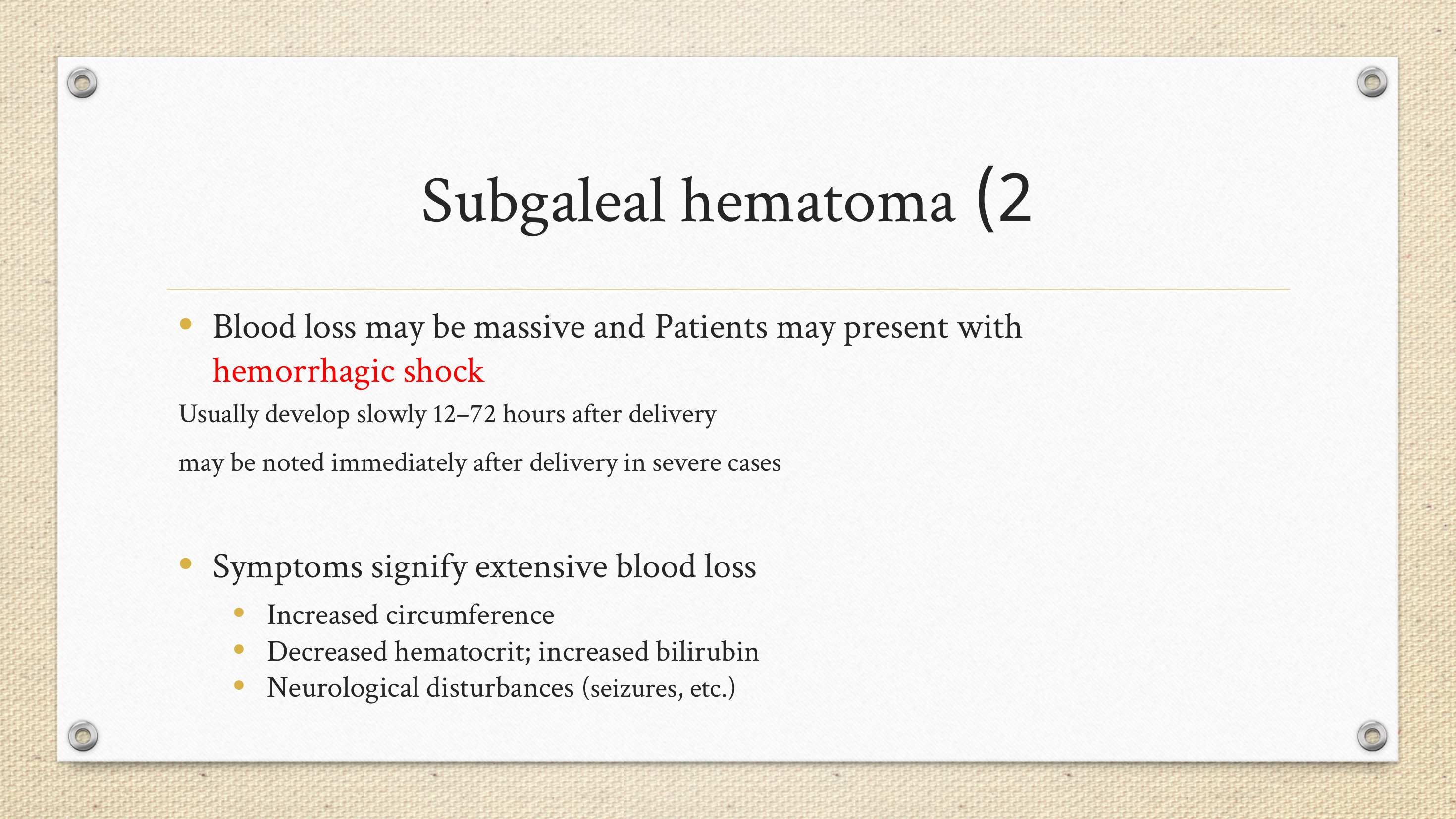

# 2) Subgaleal hematoma
Blood loss may be massive and Patients may present with hemorrhagic shock
Usually develop slowly 12–72 hours after delivery
may be noted immediately after delivery in severe cases

Symptoms signify extensive blood loss
Increased circumference
Decreased hematocrit; increased bilirubin
Neurological disturbances (seizures, etc.)